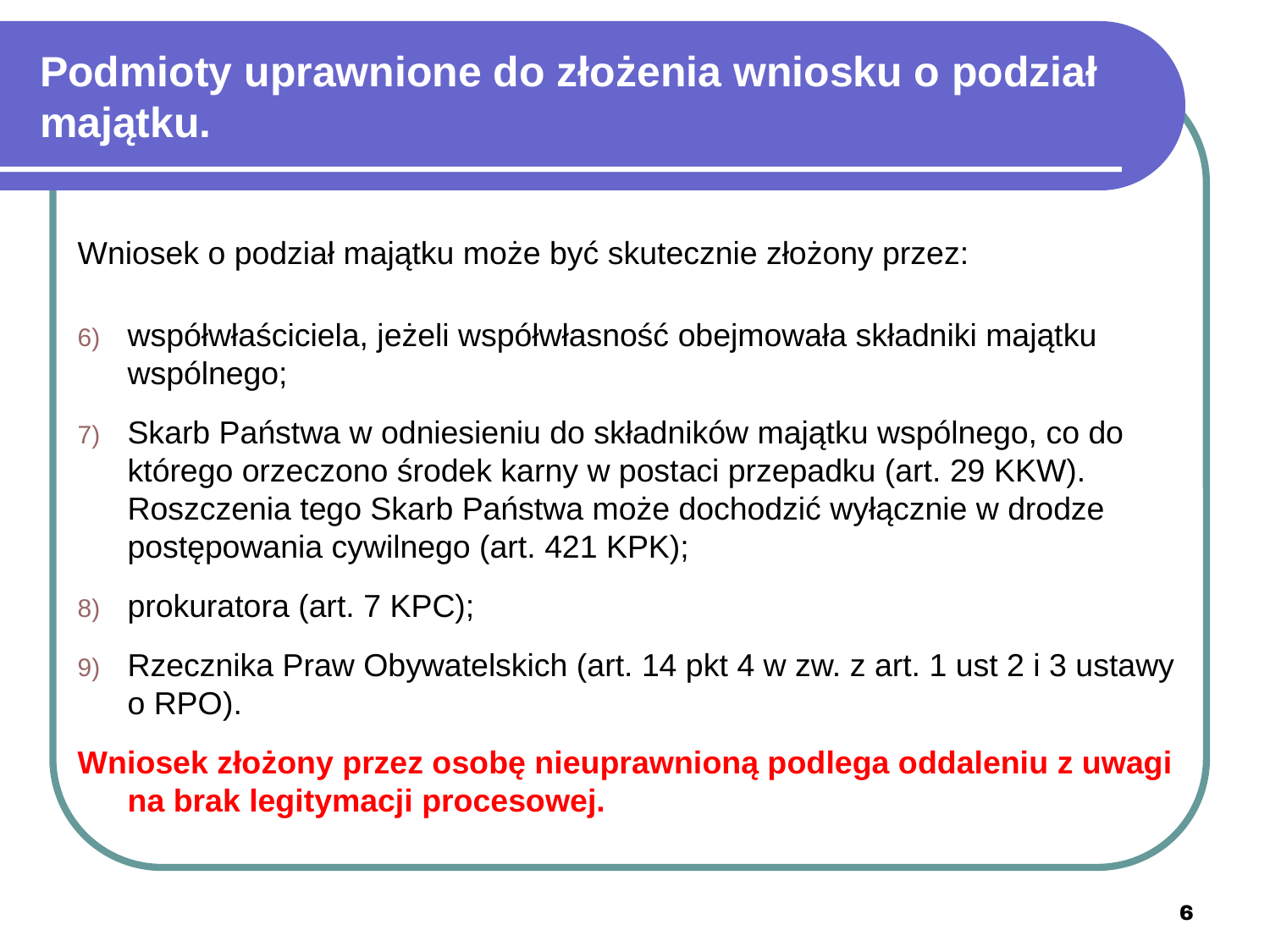

# Podmioty uprawnione do złożenia wniosku o podział majątku.
Wniosek o podział majątku może być skutecznie złożony przez:

współwłaściciela, jeżeli współwłasność obejmowała składniki majątku wspólnego;
Skarb Państwa w odniesieniu do składników majątku wspólnego, co do którego orzeczono środek karny w postaci przepadku (art. 29 KKW). Roszczenia tego Skarb Państwa może dochodzić wyłącznie w drodze postępowania cywilnego (art. 421 KPK);
prokuratora (art. 7 KPC);
Rzecznika Praw Obywatelskich (art. 14 pkt 4 w zw. z art. 1 ust 2 i 3 ustawy o RPO).
Wniosek złożony przez osobę nieuprawnioną podlega oddaleniu z uwagi na brak legitymacji procesowej.
6